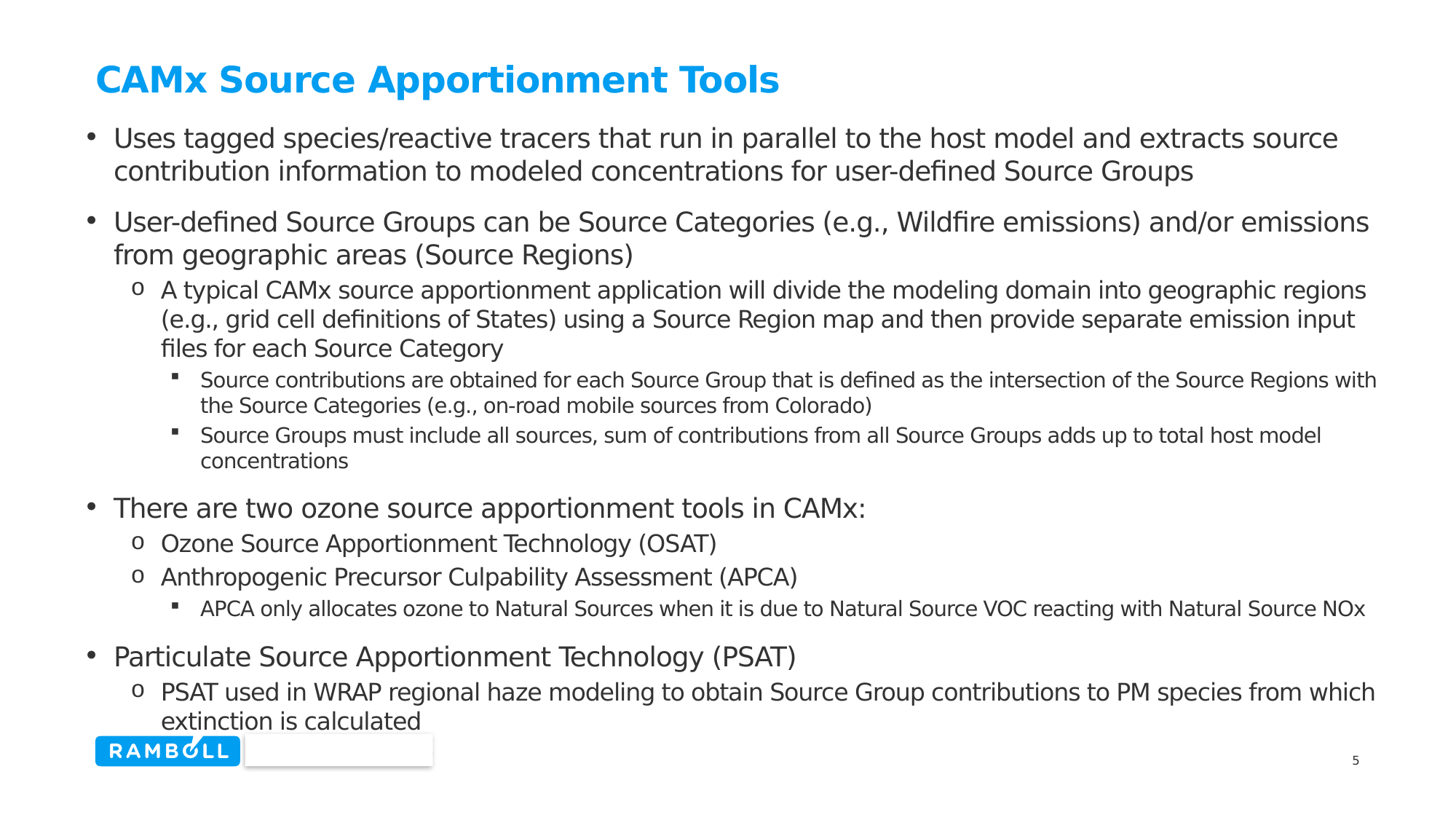

# CAMx Source Apportionment Tools
Uses tagged species/reactive tracers that run in parallel to the host model and extracts source contribution information to modeled concentrations for user-defined Source Groups
User-defined Source Groups can be Source Categories (e.g., Wildfire emissions) and/or emissions from geographic areas (Source Regions)
A typical CAMx source apportionment application will divide the modeling domain into geographic regions (e.g., grid cell definitions of States) using a Source Region map and then provide separate emission input files for each Source Category
Source contributions are obtained for each Source Group that is defined as the intersection of the Source Regions with the Source Categories (e.g., on-road mobile sources from Colorado)
Source Groups must include all sources, sum of contributions from all Source Groups adds up to total host model concentrations
There are two ozone source apportionment tools in CAMx:
Ozone Source Apportionment Technology (OSAT)
Anthropogenic Precursor Culpability Assessment (APCA)
APCA only allocates ozone to Natural Sources when it is due to Natural Source VOC reacting with Natural Source NOx
Particulate Source Apportionment Technology (PSAT)
PSAT used in WRAP regional haze modeling to obtain Source Group contributions to PM species from which extinction is calculated
5